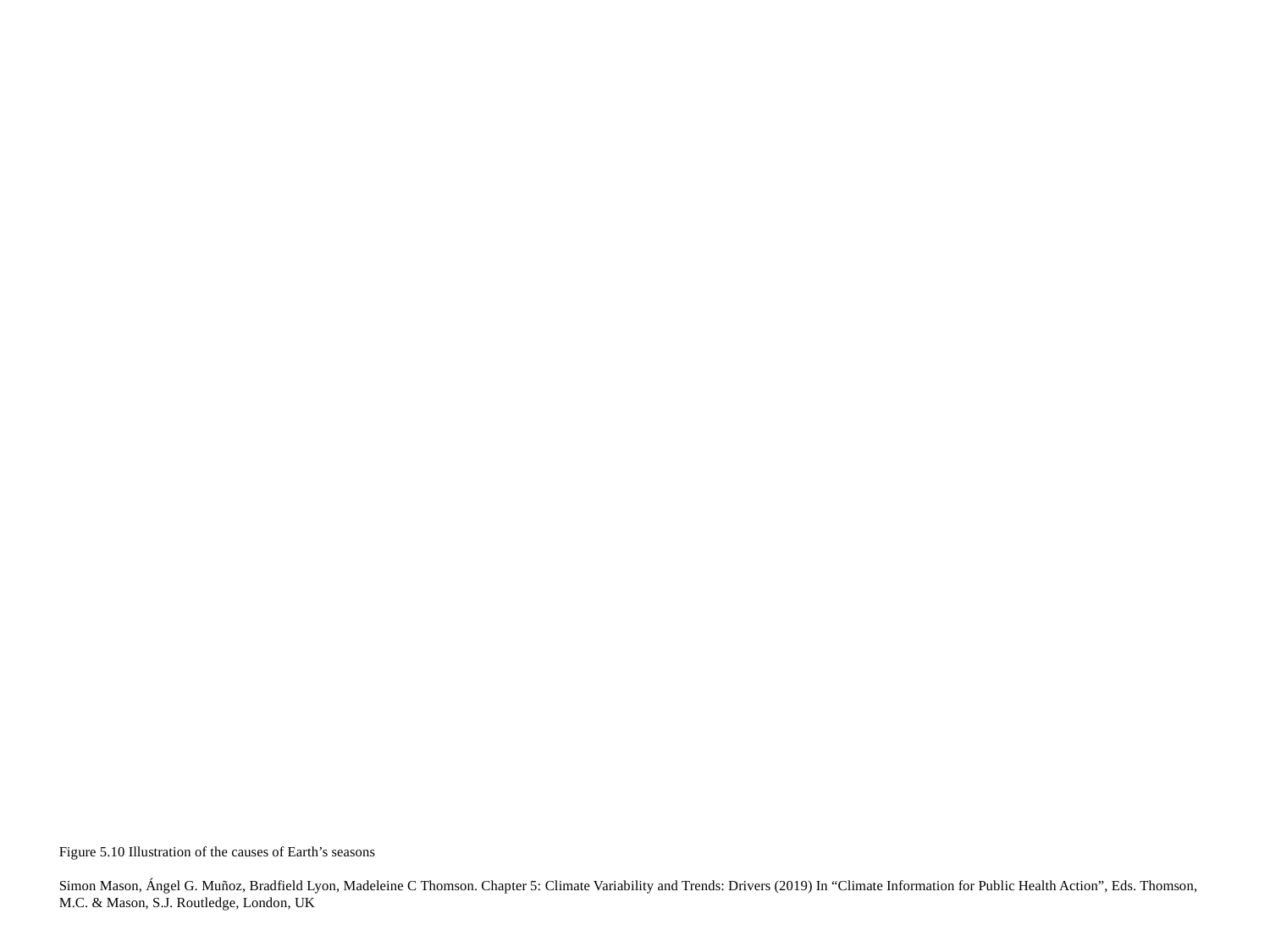

Figure 5.10 Illustration of the causes of Earth’s seasons

Simon Mason, Ángel G. Muñoz, Bradfield Lyon, Madeleine C Thomson. Chapter 5: Climate Variability and Trends: Drivers (2019) In “Climate Information for Public Health Action”, Eds. Thomson, M.C. & Mason, S.J. Routledge, London, UK